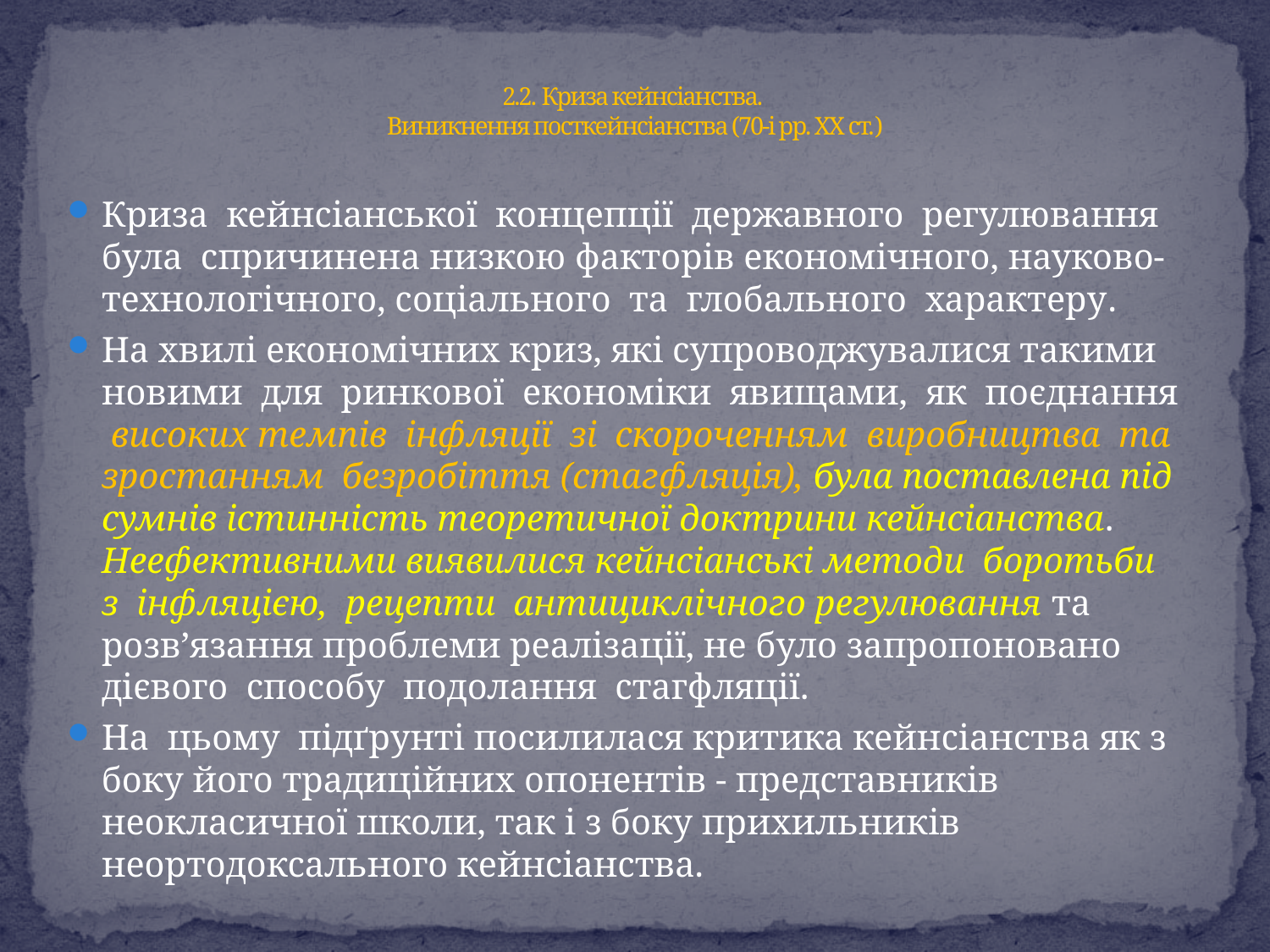

# 2.2. Криза кейнсіанства. Виникнення посткейнсіанства (70-і рр. ХХ ст.)
Криза  кейнсіанської  концепції  державного  регулювання  була  спричинена низкою факторів економічного, науково-технологічного, соціального  та  глобального  характеру.
На хвилі економічних криз, які супроводжувалися такими новими  для  ринкової  економіки  явищами,  як  поєднання  високих темпів  інфляції  зі  скороченням  виробництва  та  зростанням  безробіття (стагфляція), була поставлена під сумнів істинність теоретичної доктрини кейнсіанства. Неефективними виявилися кейнсіанські методи  боротьби  з  інфляцією,  рецепти  антициклічного регулювання та розв’язання проблеми реалізації, не було запропоновано  дієвого  способу  подолання  стагфляції.
На  цьому  підґрунті посилилася критика кейнсіанства як з боку його традиційних опонентів - представників неокласичної школи, так і з боку прихильників неортодоксального кейнсіанства.